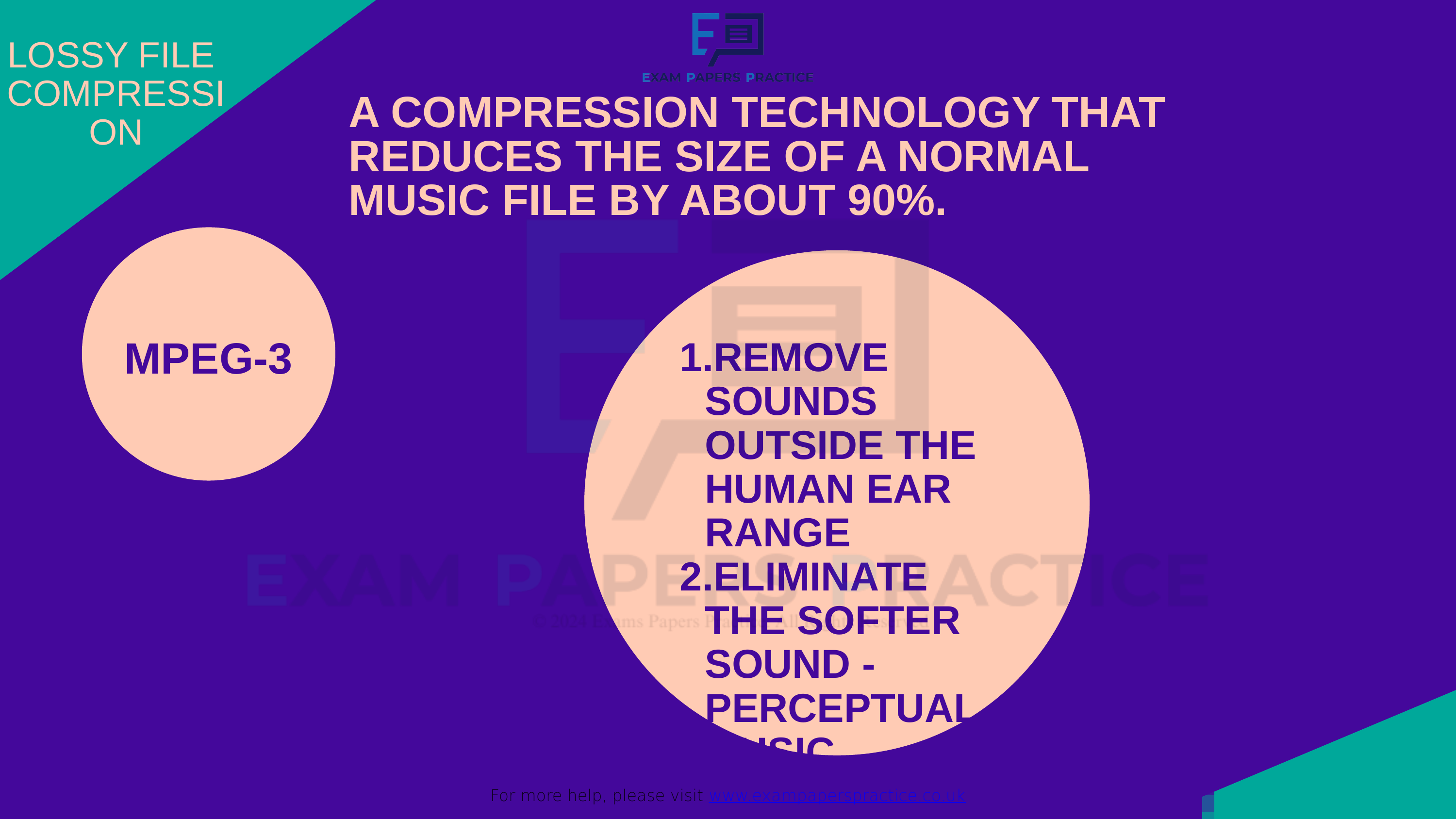

For more help, please visit www.exampaperspractice.co.uk
LOSSY FILE
COMPRESSION
A COMPRESSION TECHNOLOGY THAT REDUCES THE SIZE OF A NORMAL MUSIC FILE BY ABOUT 90%.

REMOVE SOUNDS OUTSIDE THE HUMAN EAR RANGE
ELIMINATE THE SOFTER SOUND - PERCEPTUAL MUSIC SHAPING
MPEG-3